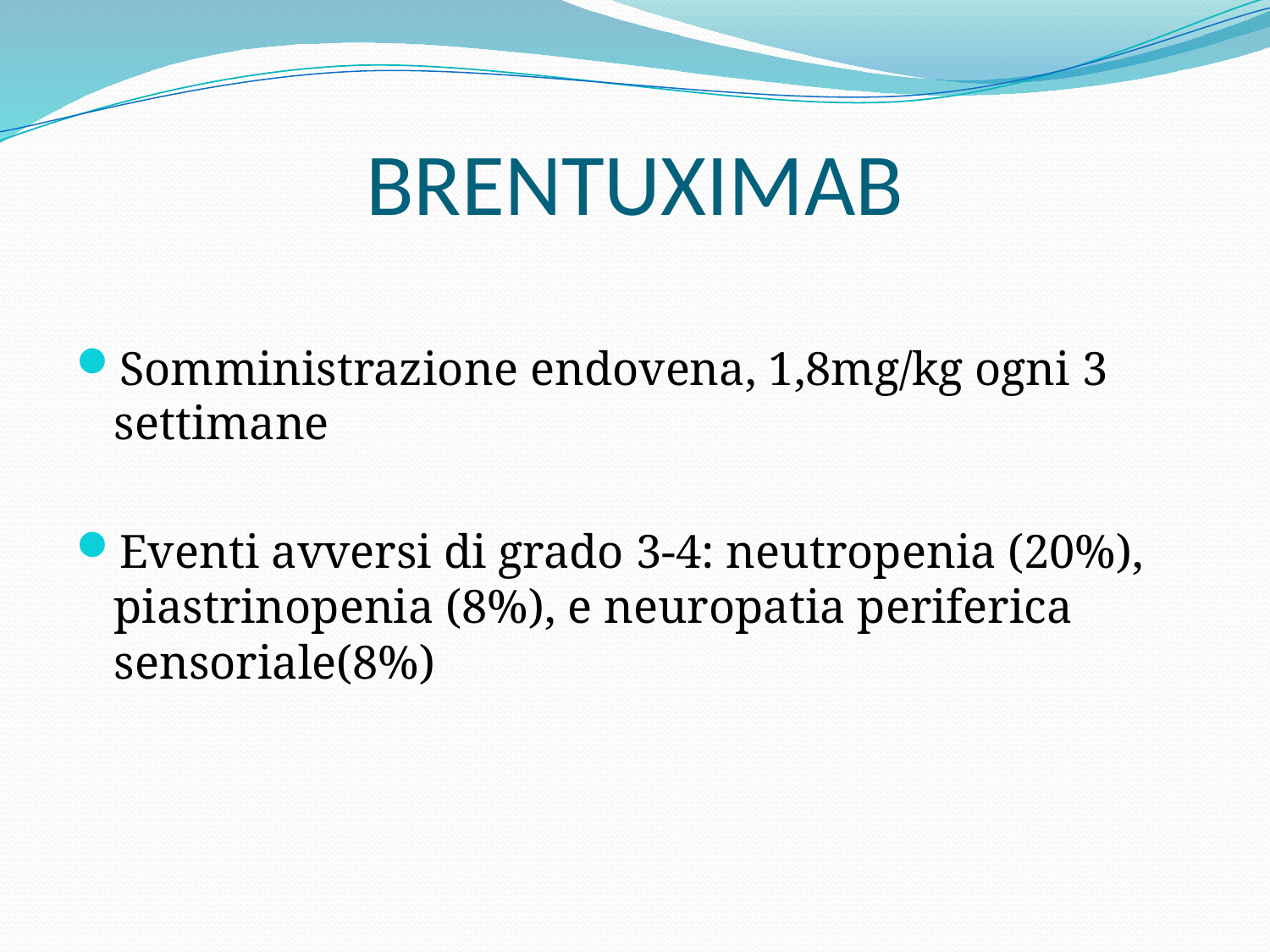

# BRENTUXIMAB

Somministrazione endovena, 1,8mg/kg ogni 3 settimane

Eventi avversi di grado 3-4: neutropenia (20%), piastrinopenia (8%), e neuropatia periferica sensoriale(8%)